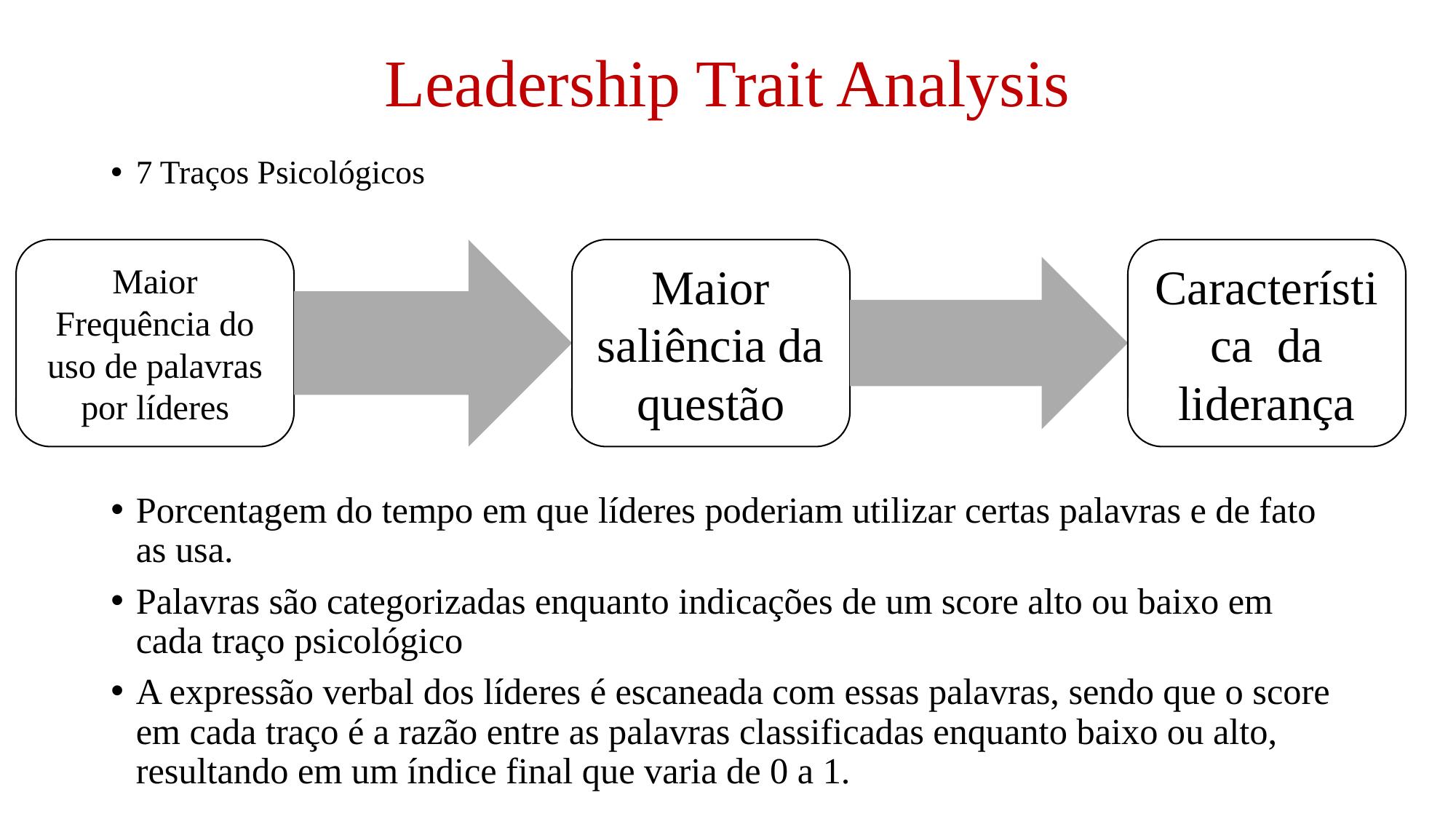

# Leadership Trait Analysis
7 Traços Psicológicos

Porcentagem do tempo em que líderes poderiam utilizar certas palavras e de fato as usa.
Palavras são categorizadas enquanto indicações de um score alto ou baixo em cada traço psicológico
A expressão verbal dos líderes é escaneada com essas palavras, sendo que o score em cada traço é a razão entre as palavras classificadas enquanto baixo ou alto, resultando em um índice final que varia de 0 a 1.

Maior Frequência do uso de palavras por líderes
Maior saliência da questão
Característica  da liderança